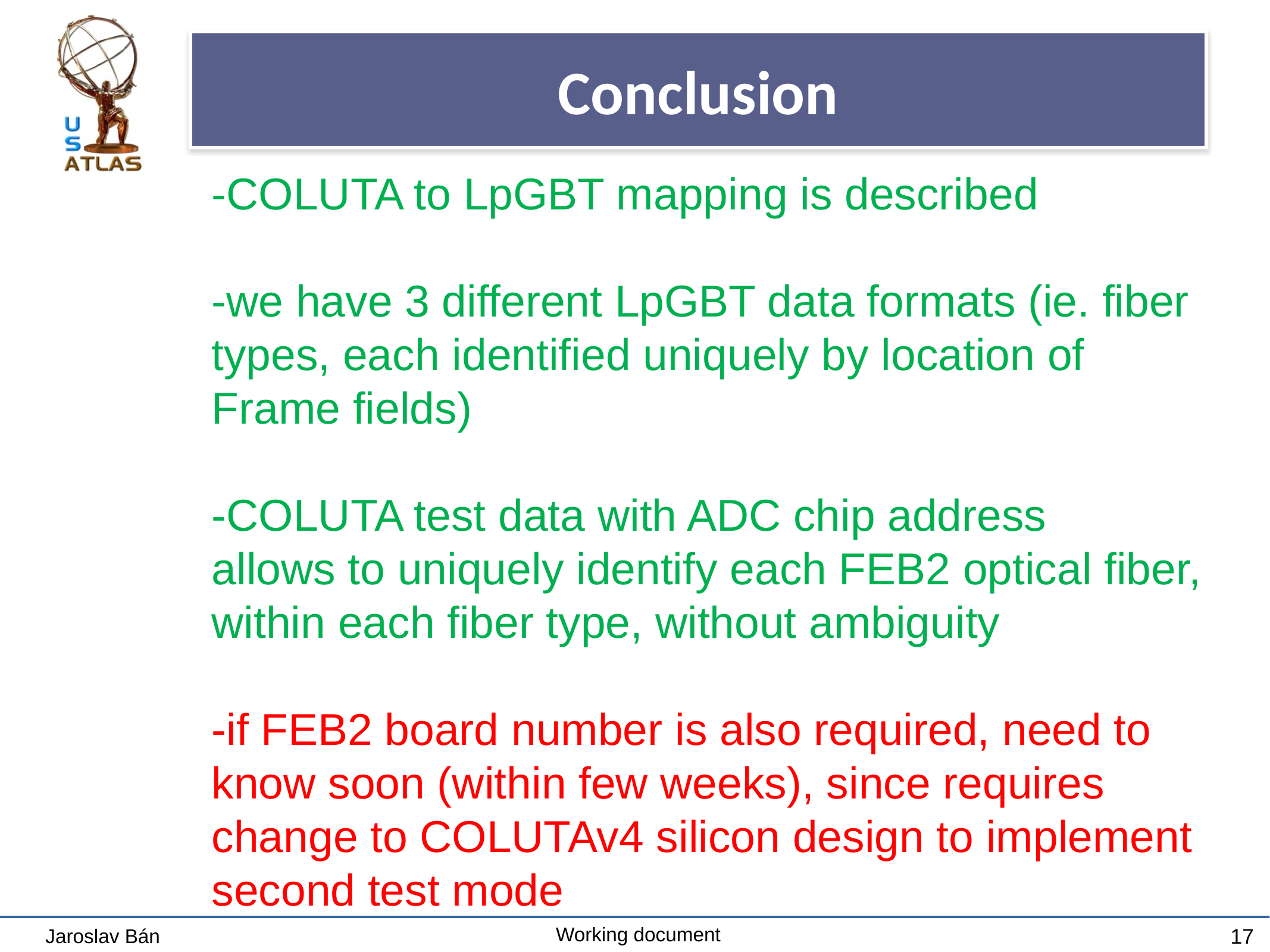

# Conclusion
-COLUTA to LpGBT mapping is described

-we have 3 different LpGBT data formats (ie. fiber
types, each identified uniquely by location of
Frame fields)

-COLUTA test data with ADC chip address
allows to uniquely identify each FEB2 optical fiber,
within each fiber type, without ambiguity

-if FEB2 board number is also required, need to
know soon (within few weeks), since requires
change to COLUTAv4 silicon design to implement
second test mode

17